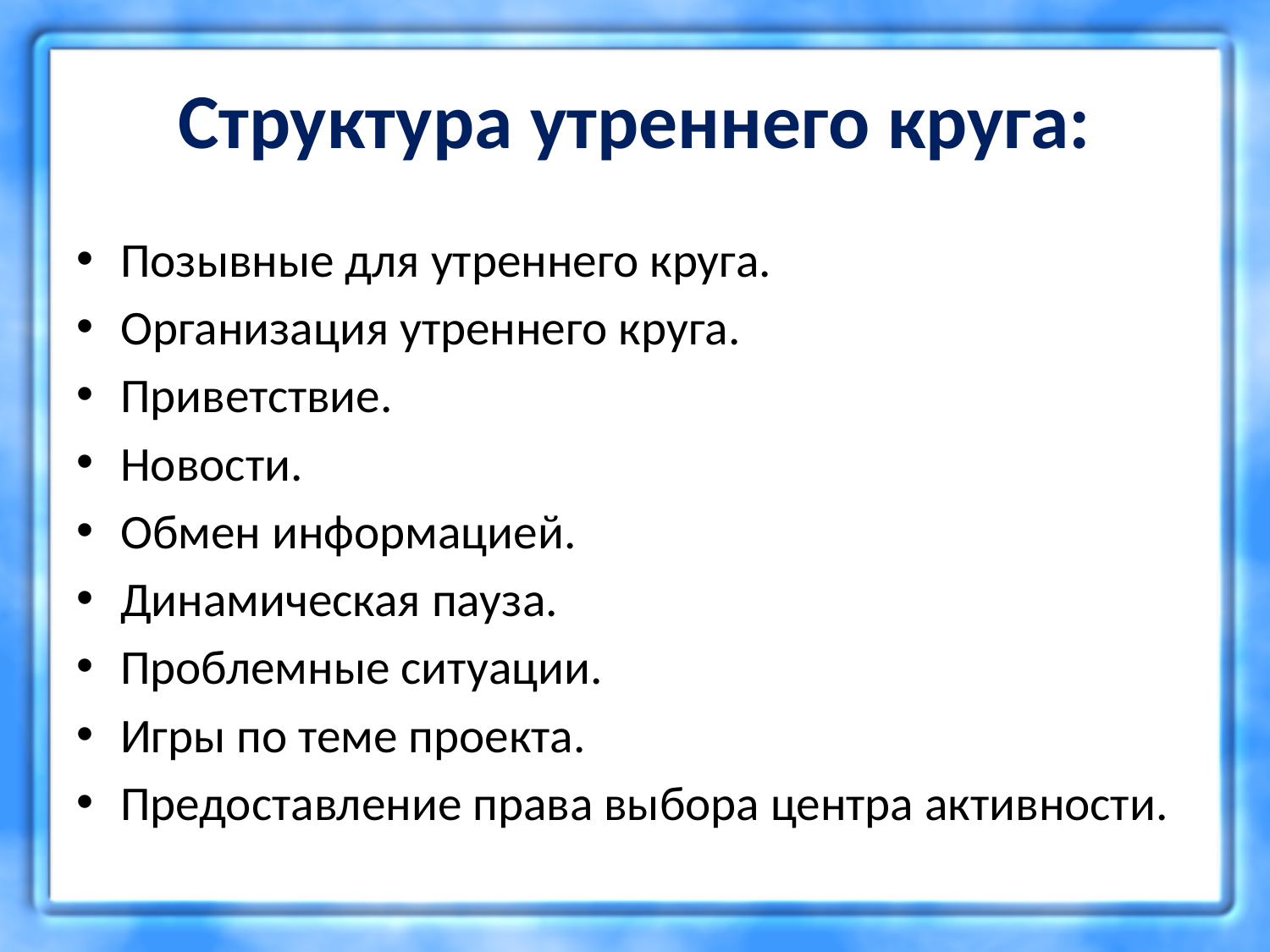

# Структура утреннего круга:
Позывные для утреннего круга.
Организация утреннего круга.
Приветствие.
Новости.
Обмен информацией.
Динамическая пауза.
Проблемные ситуации.
Игры по теме проекта.
Предоставление права выбора центра активности.